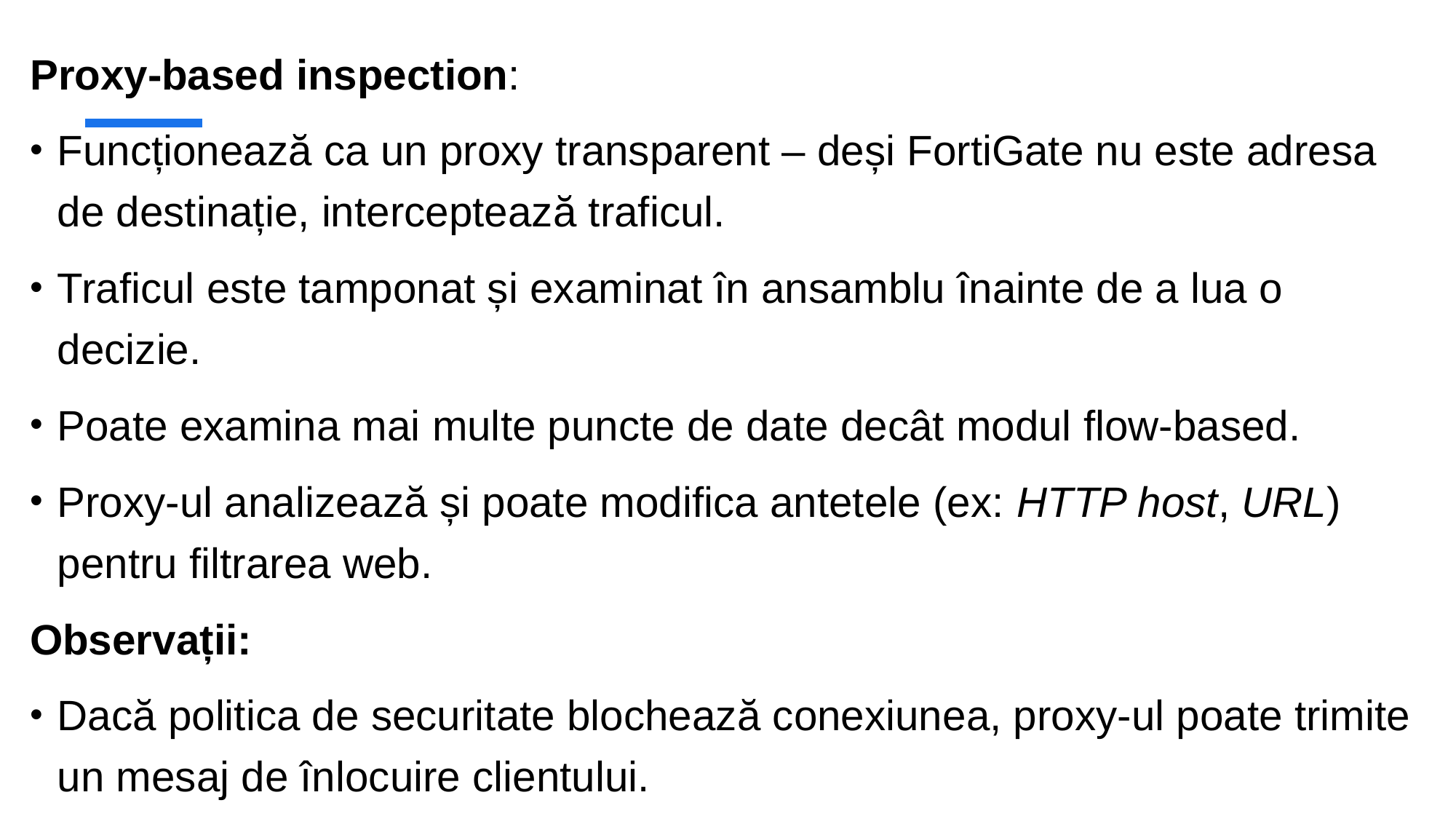

Proxy-based inspection:
Funcționează ca un proxy transparent – deși FortiGate nu este adresa de destinație, interceptează traficul.
Traficul este tamponat și examinat în ansamblu înainte de a lua o decizie.
Poate examina mai multe puncte de date decât modul flow-based.
Proxy-ul analizează și poate modifica antetele (ex: HTTP host, URL) pentru filtrarea web.
Observații:
Dacă politica de securitate blochează conexiunea, proxy-ul poate trimite un mesaj de înlocuire clientului.
Acest lucru introduce latență suplimentară transmisiei.